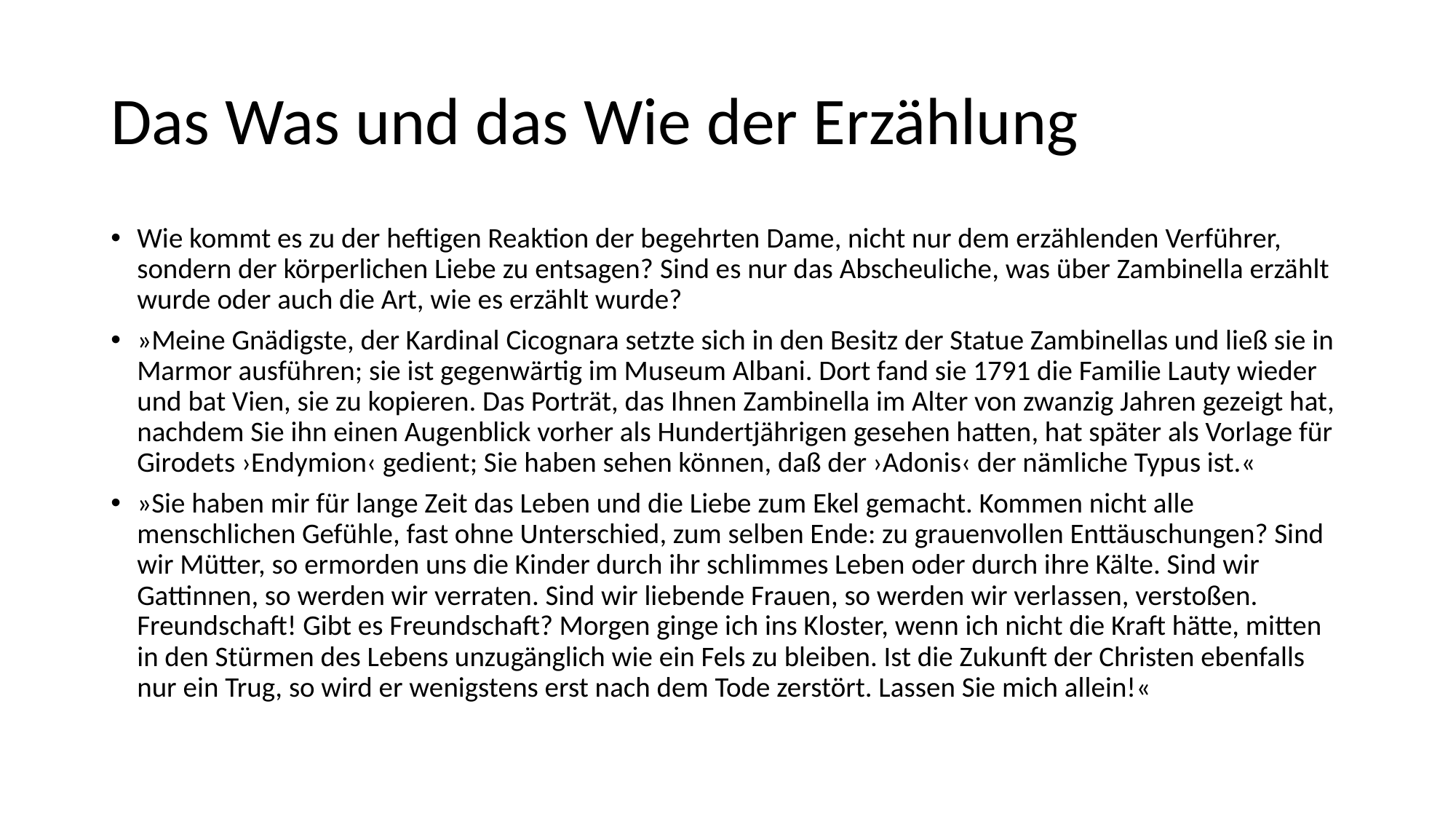

# Das Was und das Wie der Erzählung
Wie kommt es zu der heftigen Reaktion der begehrten Dame, nicht nur dem erzählenden Verführer, sondern der körperlichen Liebe zu entsagen? Sind es nur das Abscheuliche, was über Zambinella erzählt wurde oder auch die Art, wie es erzählt wurde?
»Meine Gnädigste, der Kardinal Cicognara setzte sich in den Besitz der Statue Zambinellas und ließ sie in Marmor ausführen; sie ist gegenwärtig im Museum Albani. Dort fand sie 1791 die Familie Lauty wieder und bat Vien, sie zu kopieren. Das Porträt, das Ihnen Zambinella im Alter von zwanzig Jahren gezeigt hat, nachdem Sie ihn einen Augenblick vorher als Hundertjährigen gesehen hatten, hat später als Vorlage für Girodets ›Endymion‹ gedient; Sie haben sehen können, daß der ›Adonis‹ der nämliche Typus ist.«
»Sie haben mir für lange Zeit das Leben und die Liebe zum Ekel gemacht. Kommen nicht alle menschlichen Gefühle, fast ohne Unterschied, zum selben Ende: zu grauenvollen Enttäuschungen? Sind wir Mütter, so ermorden uns die Kinder durch ihr schlimmes Leben oder durch ihre Kälte. Sind wir Gattinnen, so werden wir verraten. Sind wir liebende Frauen, so werden wir verlassen, verstoßen. Freundschaft! Gibt es Freundschaft? Morgen ginge ich ins Kloster, wenn ich nicht die Kraft hätte, mitten in den Stürmen des Lebens unzugänglich wie ein Fels zu bleiben. Ist die Zukunft der Christen ebenfalls nur ein Trug, so wird er wenigstens erst nach dem Tode zerstört. Lassen Sie mich allein!«